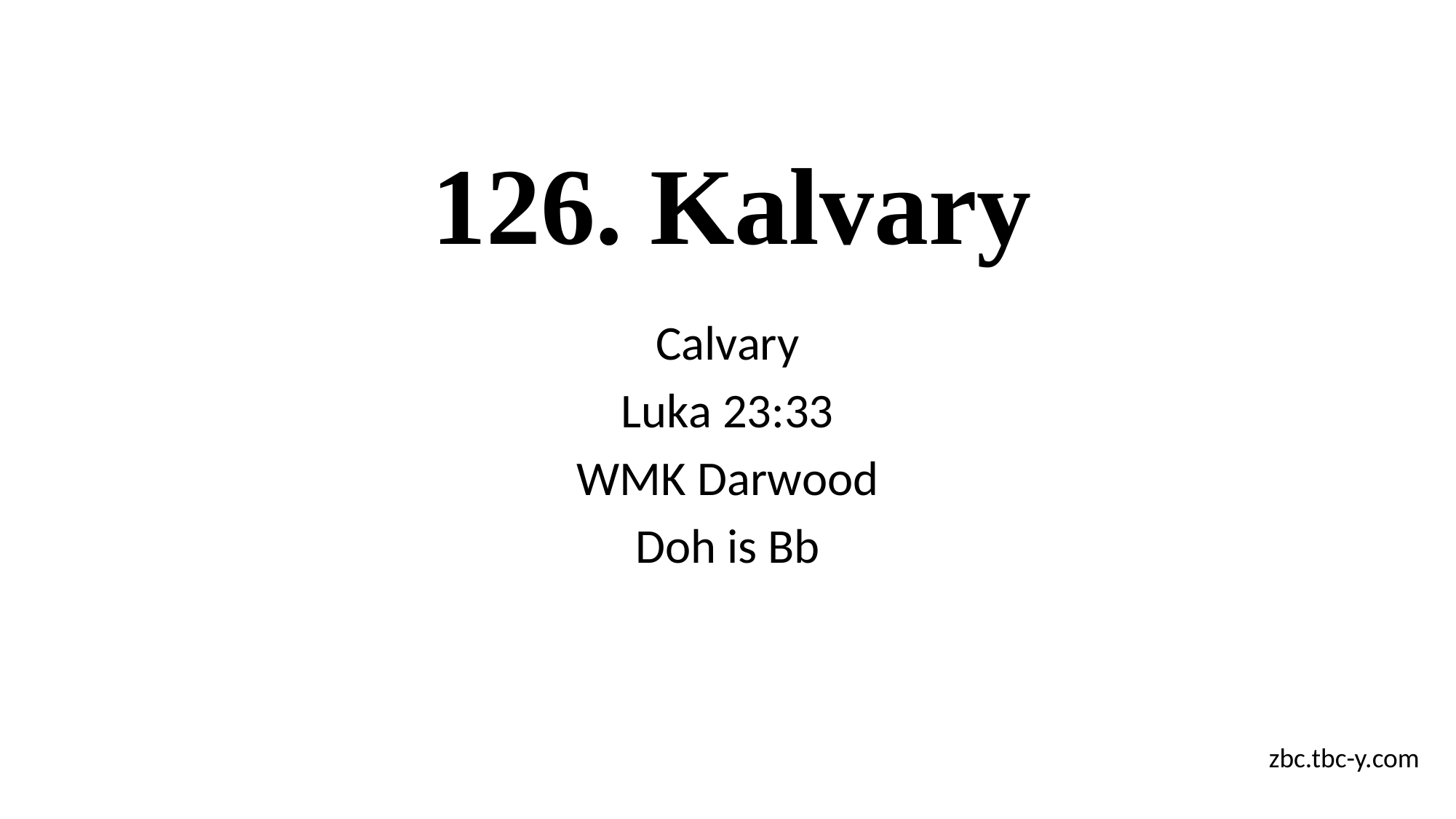

# 126. Kalvary
Calvary
Luka 23:33
WMK Darwood
Doh is Bb

zbc.tbc-y.com